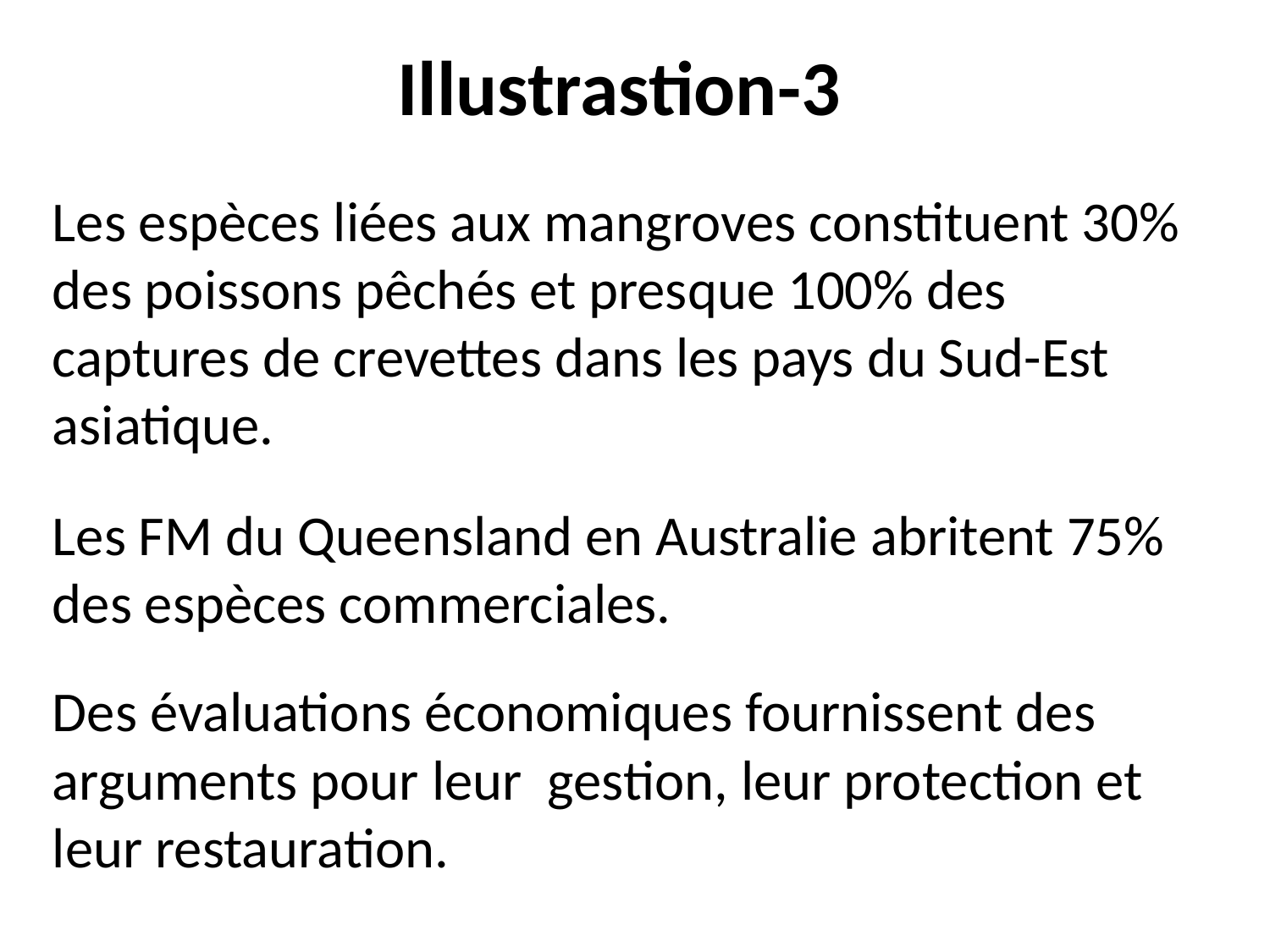

# Illustrastion-3
Les espèces liées aux mangroves constituent 30% des poissons pêchés et presque 100% des captures de crevettes dans les pays du Sud-Est asiatique.

Les FM du Queensland en Australie abritent 75% des espèces commerciales.

Des évaluations économiques fournissent des arguments pour leur  gestion, leur protection et leur restauration.